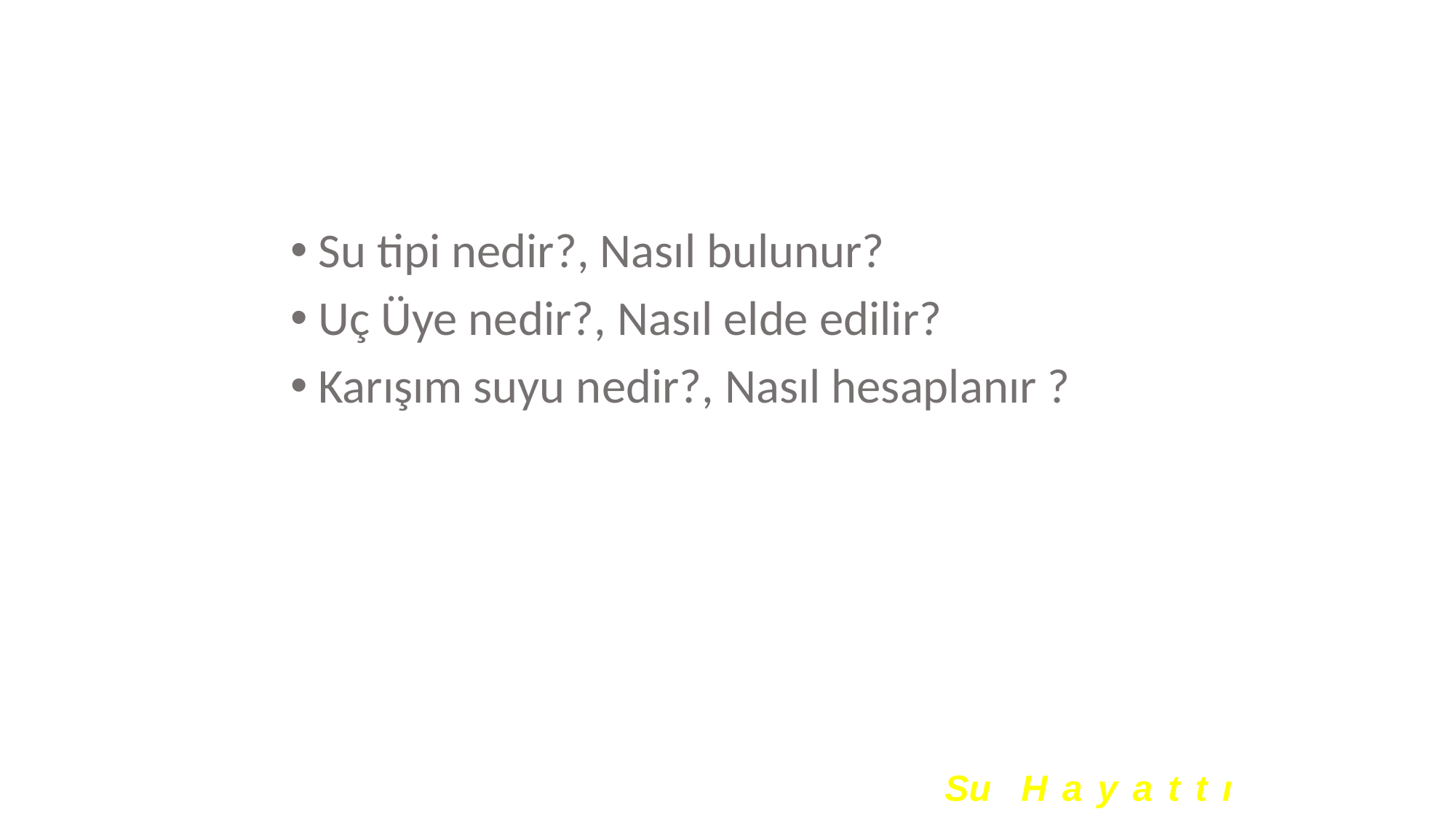

Su tipi nedir?, Nasıl bulunur?
Uç Üye nedir?, Nasıl elde edilir?
Karışım suyu nedir?, Nasıl hesaplanır ?
Su  H a y a t t ı r…